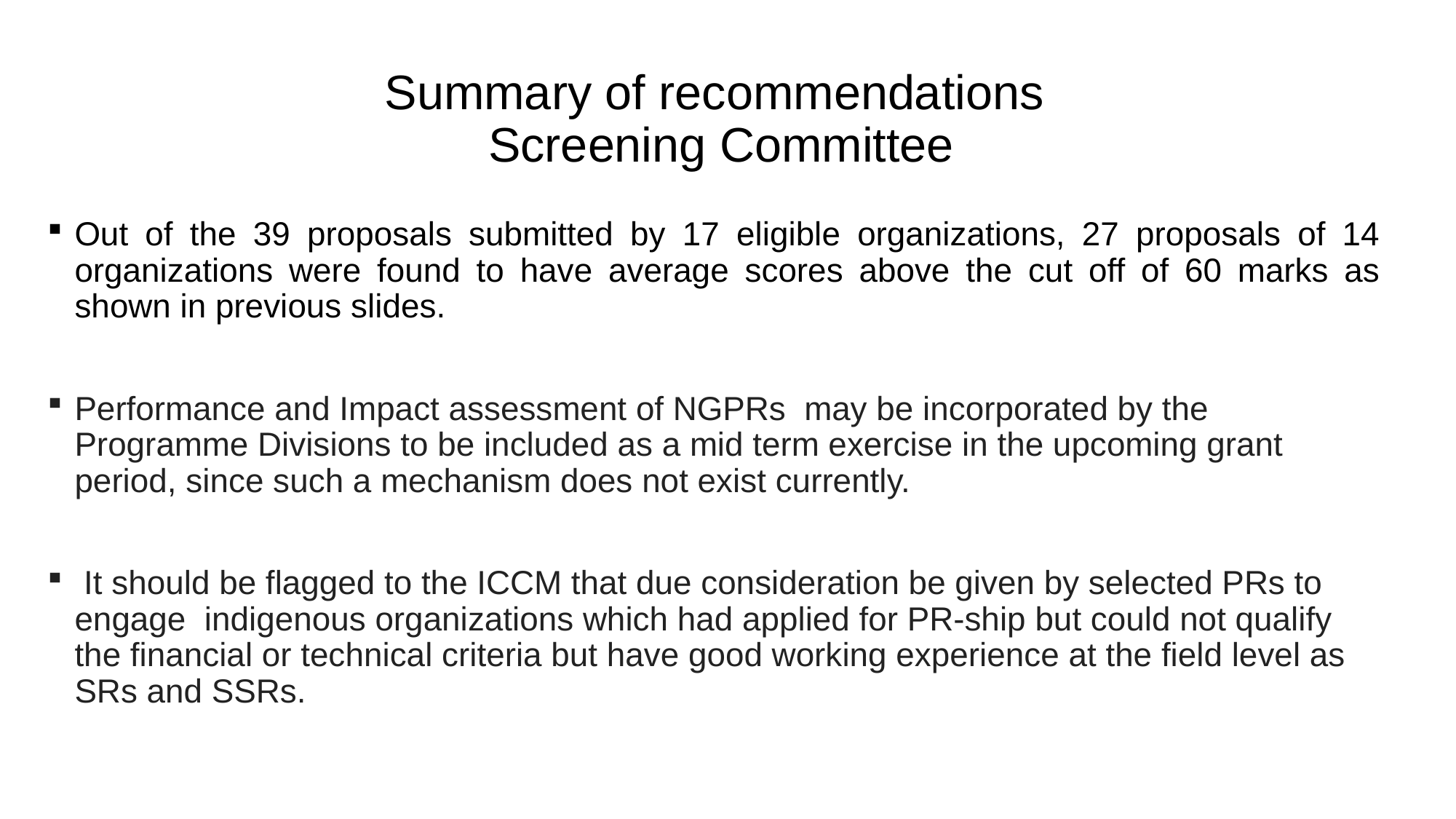

# Summary of recommendations Screening Committee
Out of the 39 proposals submitted by 17 eligible organizations, 27 proposals of 14 organizations were found to have average scores above the cut off of 60 marks as shown in previous slides.

Performance and Impact assessment of NGPRs  may be incorporated by the Programme Divisions to be included as a mid term exercise in the upcoming grant period, since such a mechanism does not exist currently.

 It should be flagged to the ICCM that due consideration be given by selected PRs to engage  indigenous organizations which had applied for PR-ship but could not qualify the financial or technical criteria but have good working experience at the field level as SRs and SSRs.